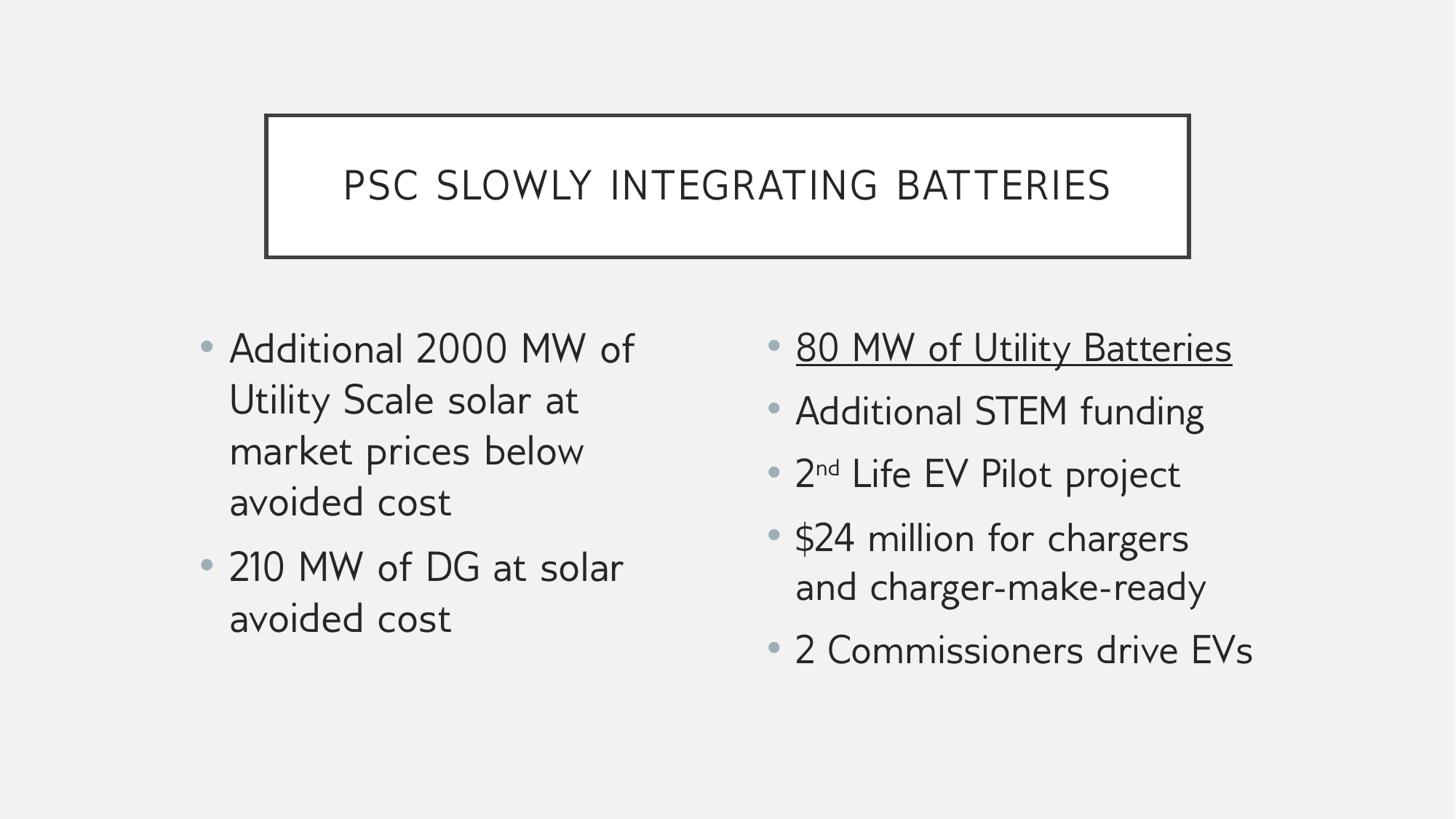

# Psc slowly integrating batteries
Additional 2000 MW of Utility Scale solar at market prices below avoided cost
210 MW of DG at solar avoided cost
80 MW of Utility Batteries
Additional STEM funding
2nd Life EV Pilot project
$24 million for chargers and charger-make-ready
2 Commissioners drive EVs